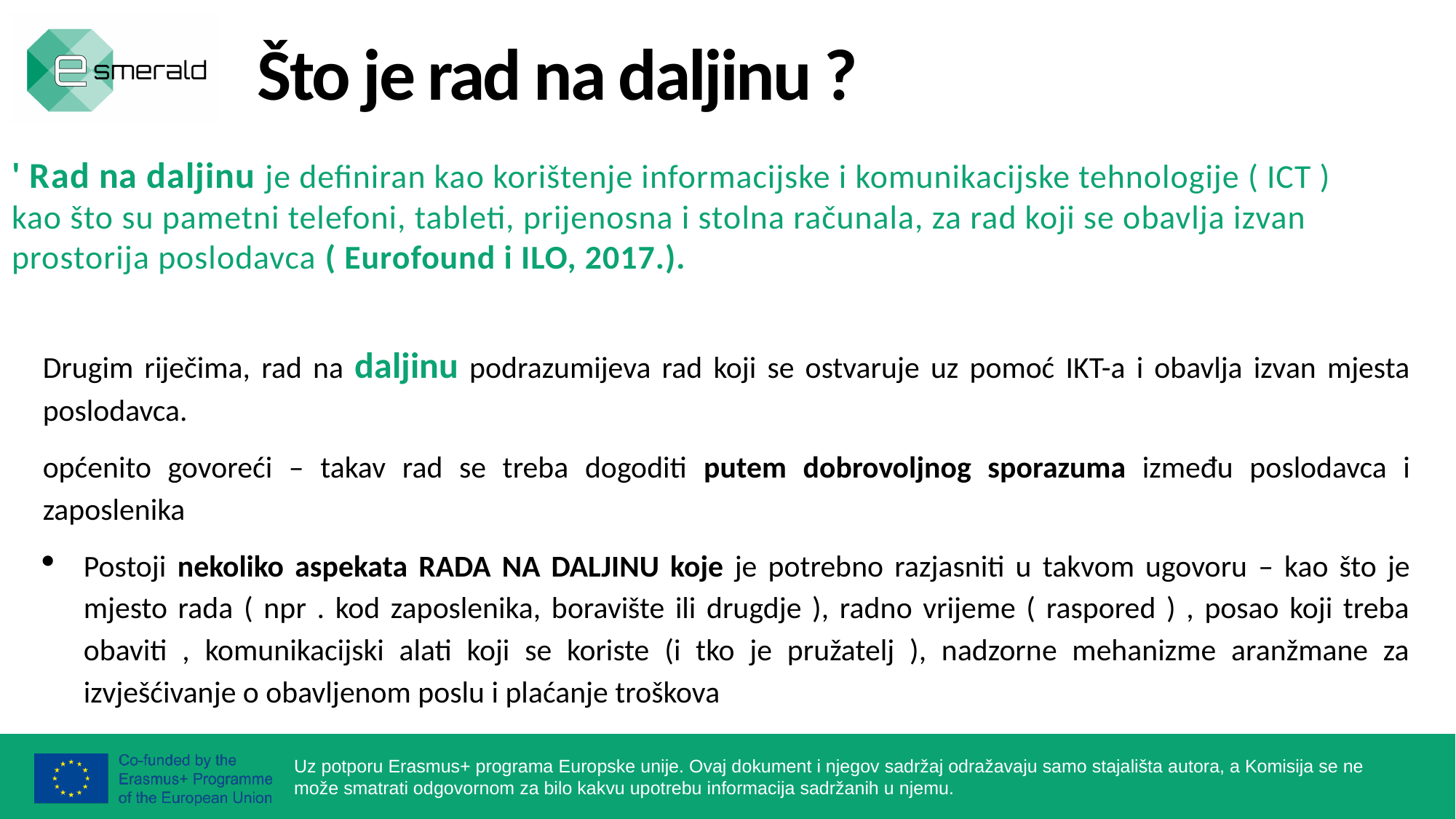

Što je rad na daljinu ?
' Rad na daljinu je definiran kao korištenje informacijske i komunikacijske tehnologije ( ICT ) kao što su pametni telefoni, tableti, prijenosna i stolna računala, za rad koji se obavlja izvan prostorija poslodavca ( Eurofound i ILO, 2017.).

Drugim riječima, rad na daljinu podrazumijeva rad koji se ostvaruje uz pomoć IKT-a i obavlja izvan mjesta poslodavca.
općenito govoreći – takav rad se treba dogoditi putem dobrovoljnog sporazuma između poslodavca i zaposlenika
Postoji nekoliko aspekata RADA NA DALJINU koje je potrebno razjasniti u takvom ugovoru – kao što je mjesto rada ( npr . kod zaposlenika, boravište ili drugdje ), radno vrijeme ( raspored ) , posao koji treba obaviti , komunikacijski alati koji se koriste (i tko je pružatelj ), nadzorne mehanizme aranžmane za izvješćivanje o obavljenom poslu i plaćanje troškova